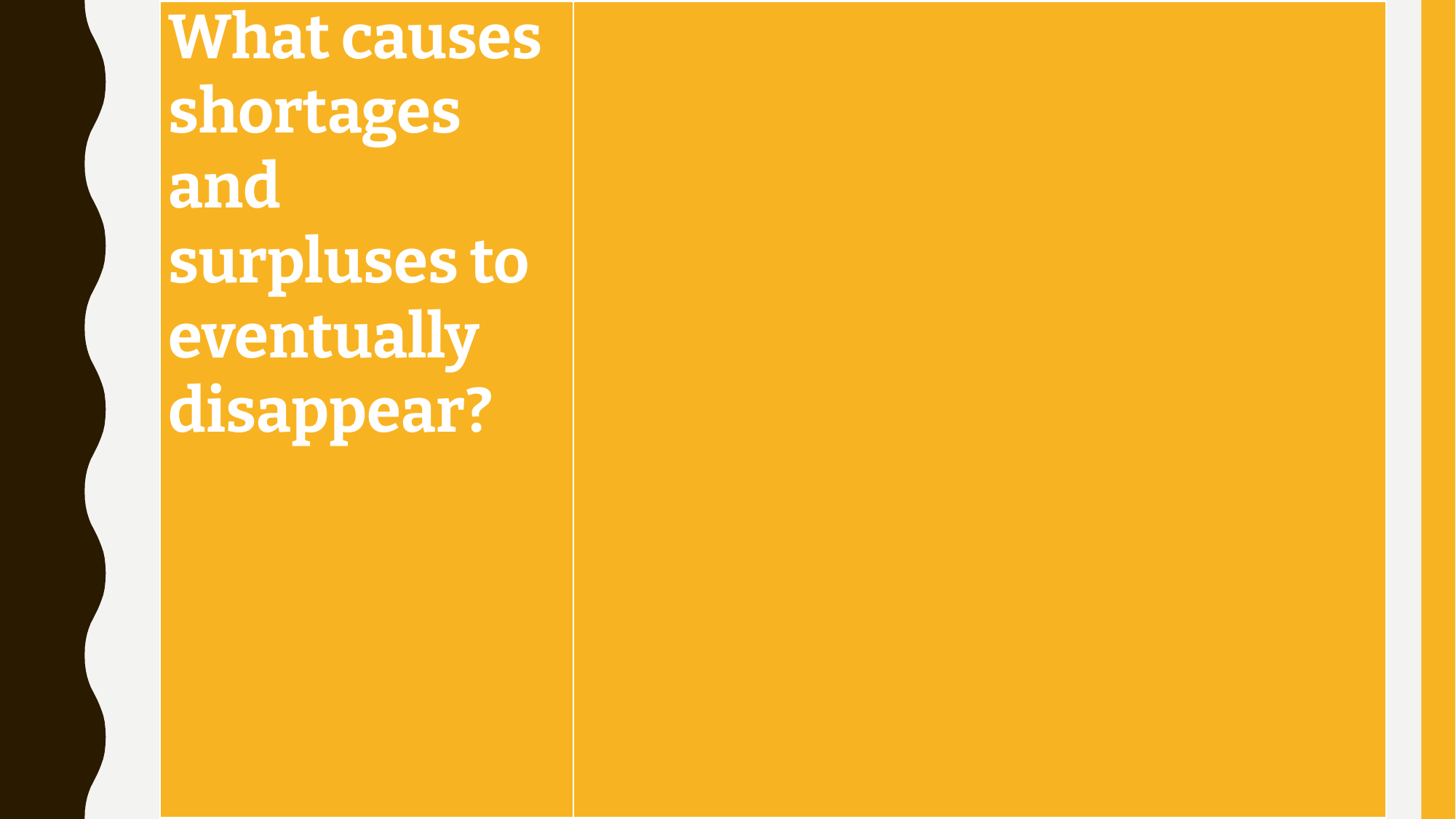

| What causes shortages and surpluses to eventually disappear? |  |
| --- | --- |